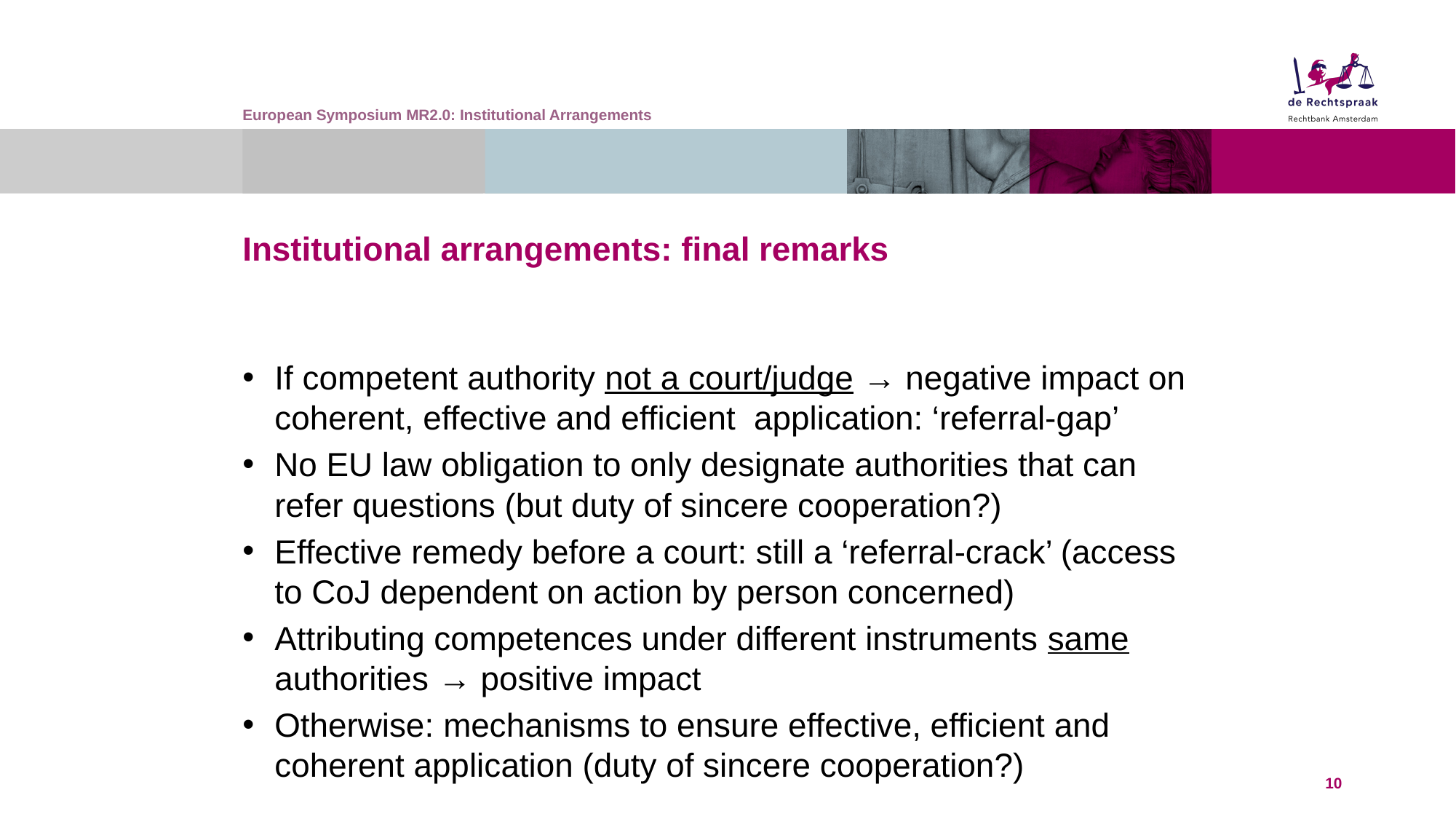

European Symposium MR2.0: Institutional Arrangements
# Institutional arrangements: final remarks
If competent authority not a court/judge → negative impact on coherent, effective and efficient  application: ‘referral-gap’
No EU law obligation to only designate authorities that can refer questions (but duty of sincere cooperation?)
Effective remedy before a court: still a ‘referral-crack’ (access to CoJ dependent on action by person concerned)
Attributing competences under different instruments same authorities → positive impact
Otherwise: mechanisms to ensure effective, efficient and coherent application (duty of sincere cooperation?)
10